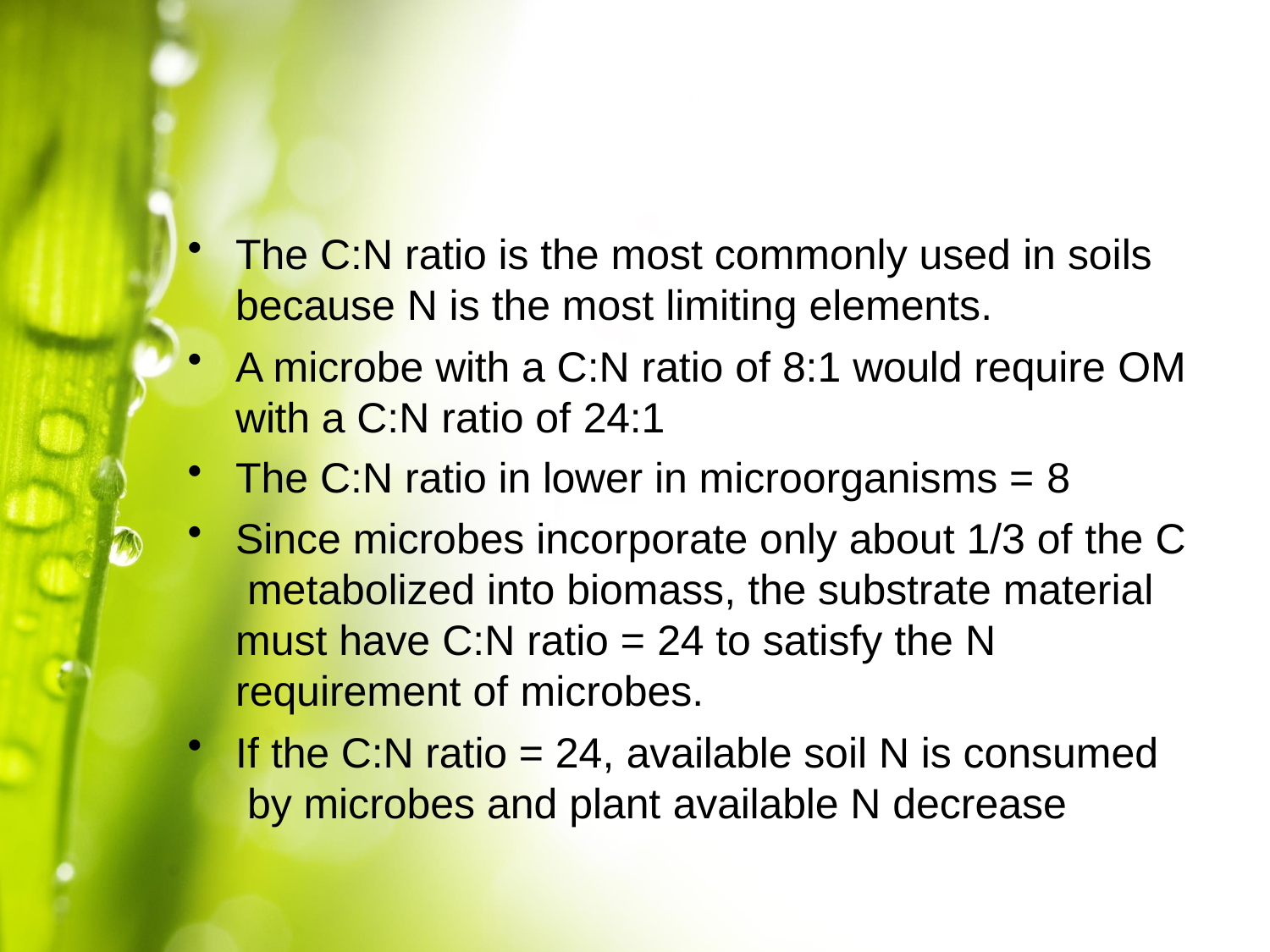

The C:N ratio is the most commonly used in soils
because N is the most limiting elements.
A microbe with a C:N ratio of 8:1 would require OM
with a C:N ratio of 24:1
The C:N ratio in lower in microorganisms = 8
Since microbes incorporate only about 1/3 of the C  metabolized into biomass, the substrate material  must have C:N ratio = 24 to satisfy the N  requirement of microbes.
If the C:N ratio = 24, available soil N is consumed  by microbes and plant available N decrease